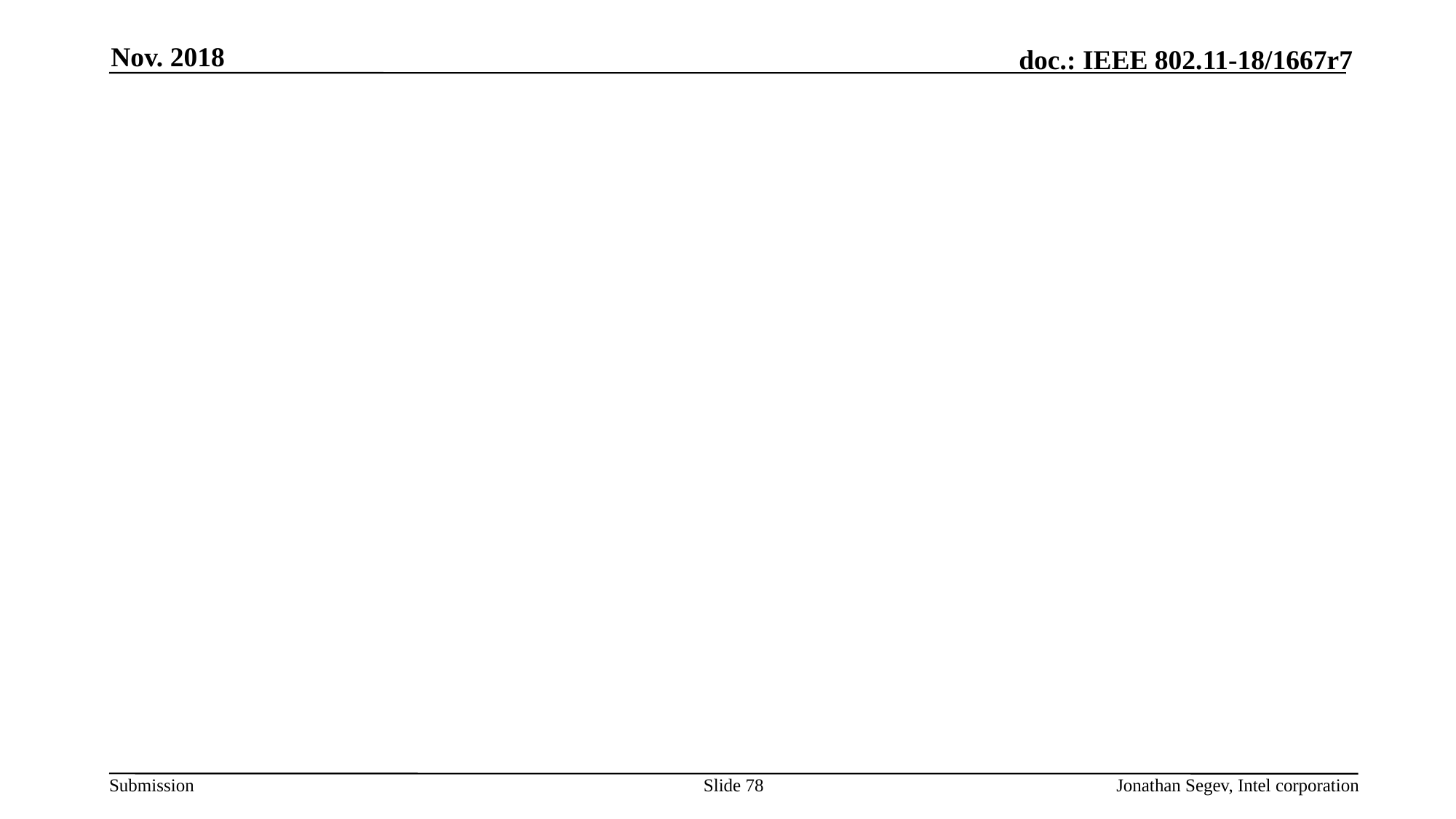

Nov. 2018
#

Slide 78
Jonathan Segev, Intel corporation